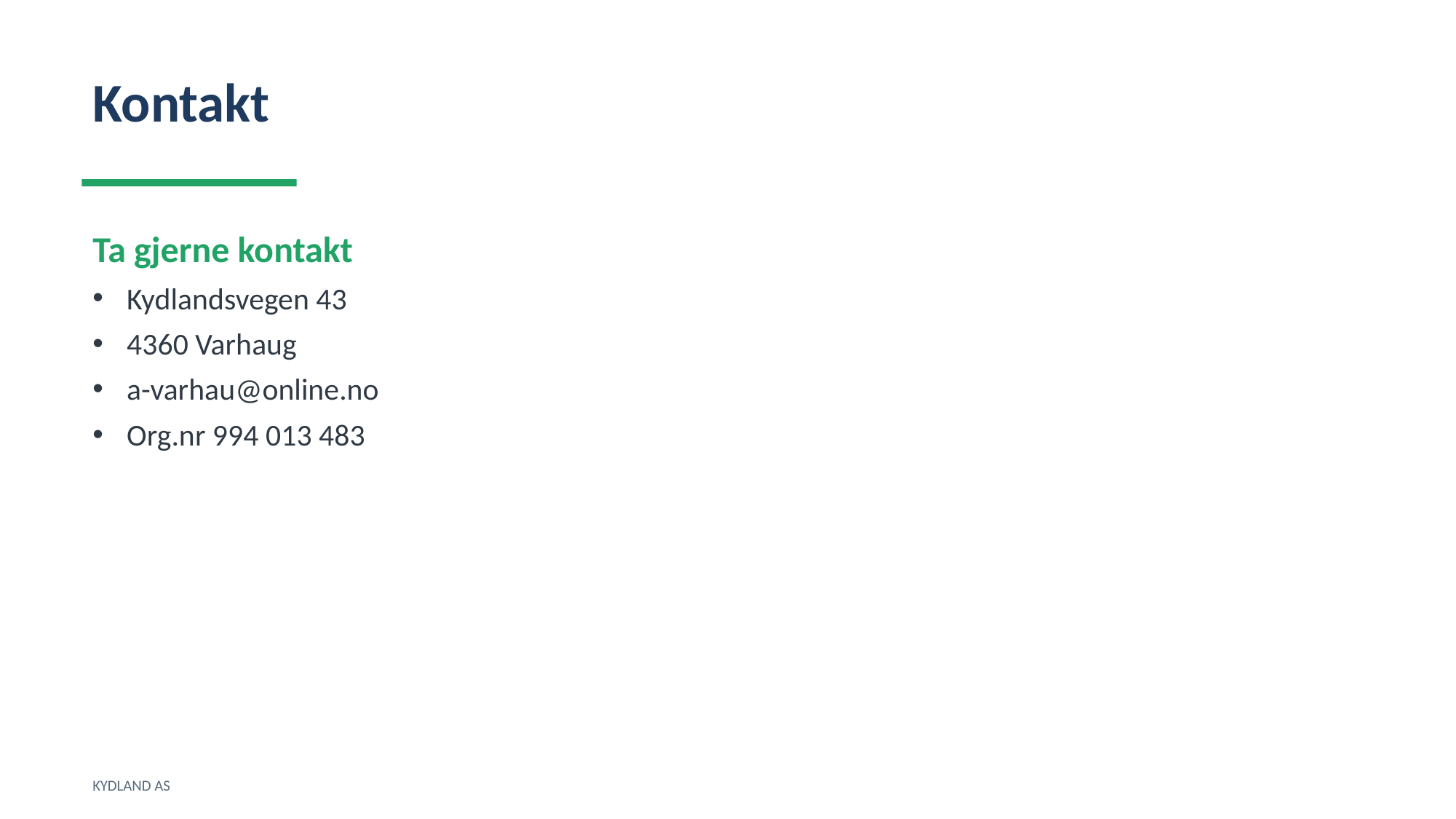

Kontakt

Ta gjerne kontakt
Kydlandsvegen 43
4360 Varhaug
a-varhau@online.no
Org.nr 994 013 483
KYDLAND AS